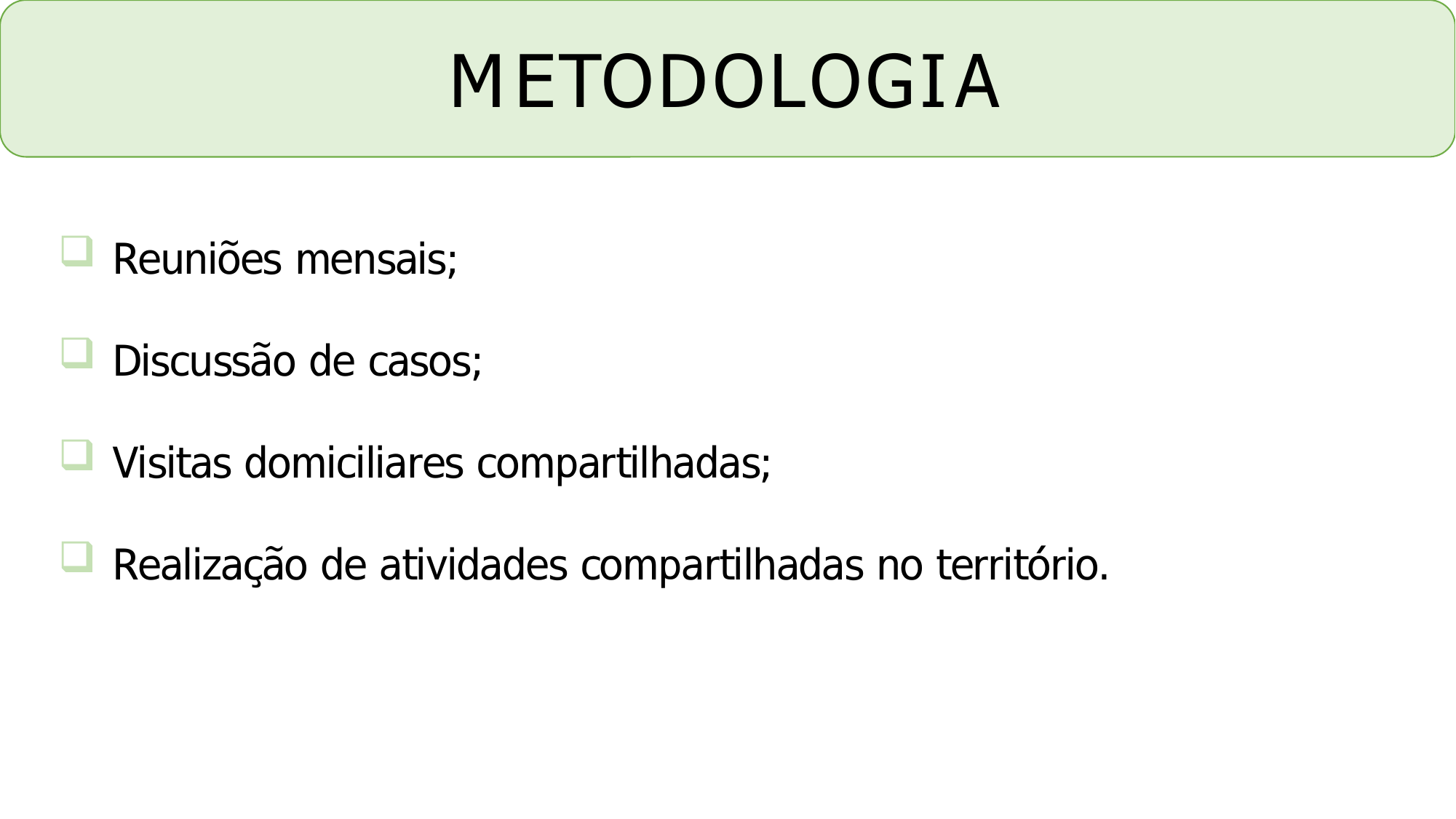

METODOLOGIA
Reuniões mensais;

Discussão de casos;

Visitas domiciliares compartilhadas;

Realização de atividades compartilhadas no território.